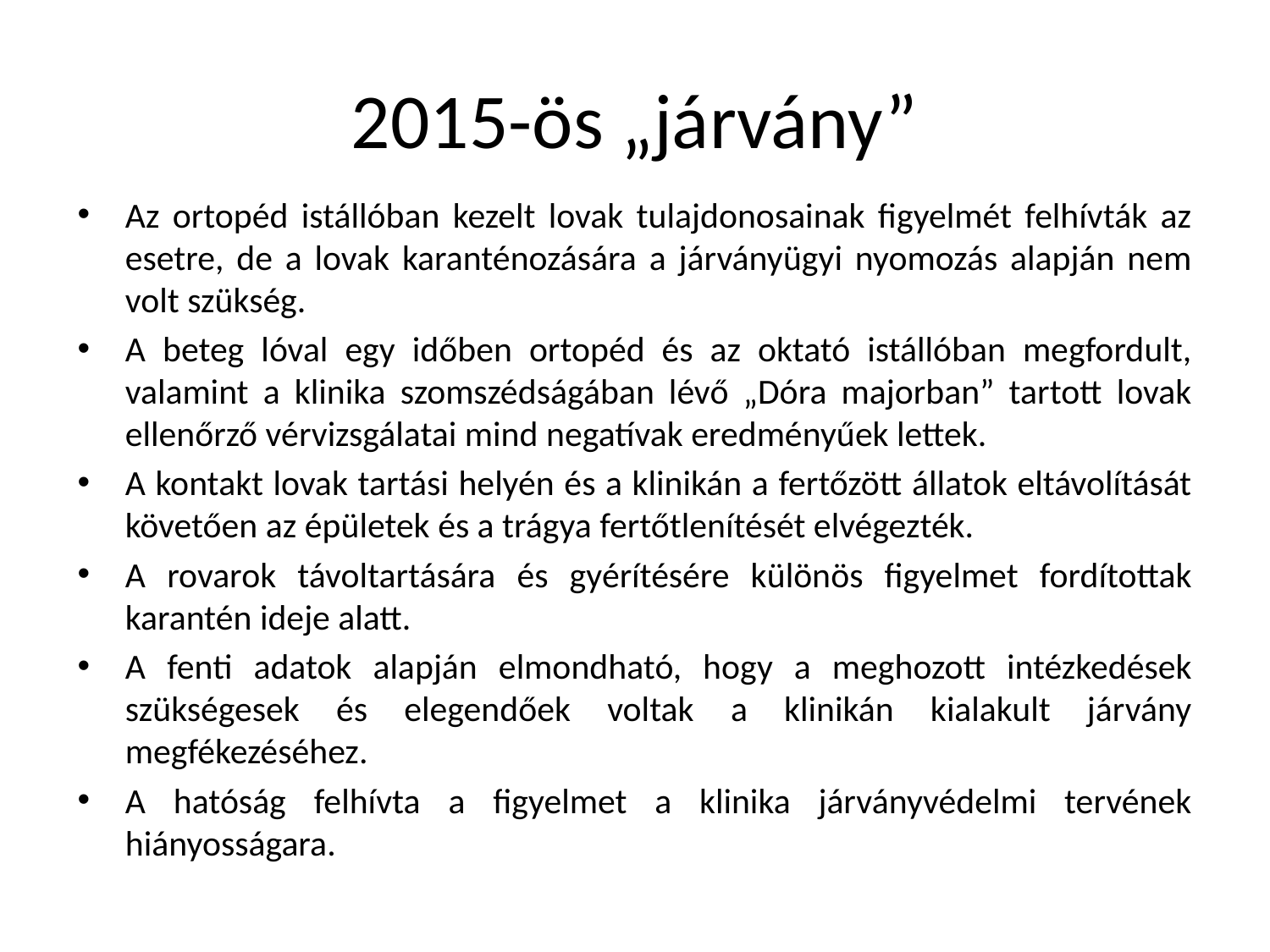

# 2015-ös „járvány”
Az ortopéd istállóban kezelt lovak tulajdonosainak figyelmét felhívták az esetre, de a lovak karanténozására a járványügyi nyomozás alapján nem volt szükség.
A beteg lóval egy időben ortopéd és az oktató istállóban megfordult, valamint a klinika szomszédságában lévő „Dóra majorban” tartott lovak ellenőrző vérvizsgálatai mind negatívak eredményűek lettek.
A kontakt lovak tartási helyén és a klinikán a fertőzött állatok eltávolítását követően az épületek és a trágya fertőtlenítését elvégezték.
A rovarok távoltartására és gyérítésére különös figyelmet fordítottak karantén ideje alatt.
A fenti adatok alapján elmondható, hogy a meghozott intézkedések szükségesek és elegendőek voltak a klinikán kialakult járvány megfékezéséhez.
A hatóság felhívta a figyelmet a klinika járványvédelmi tervének hiányosságara.